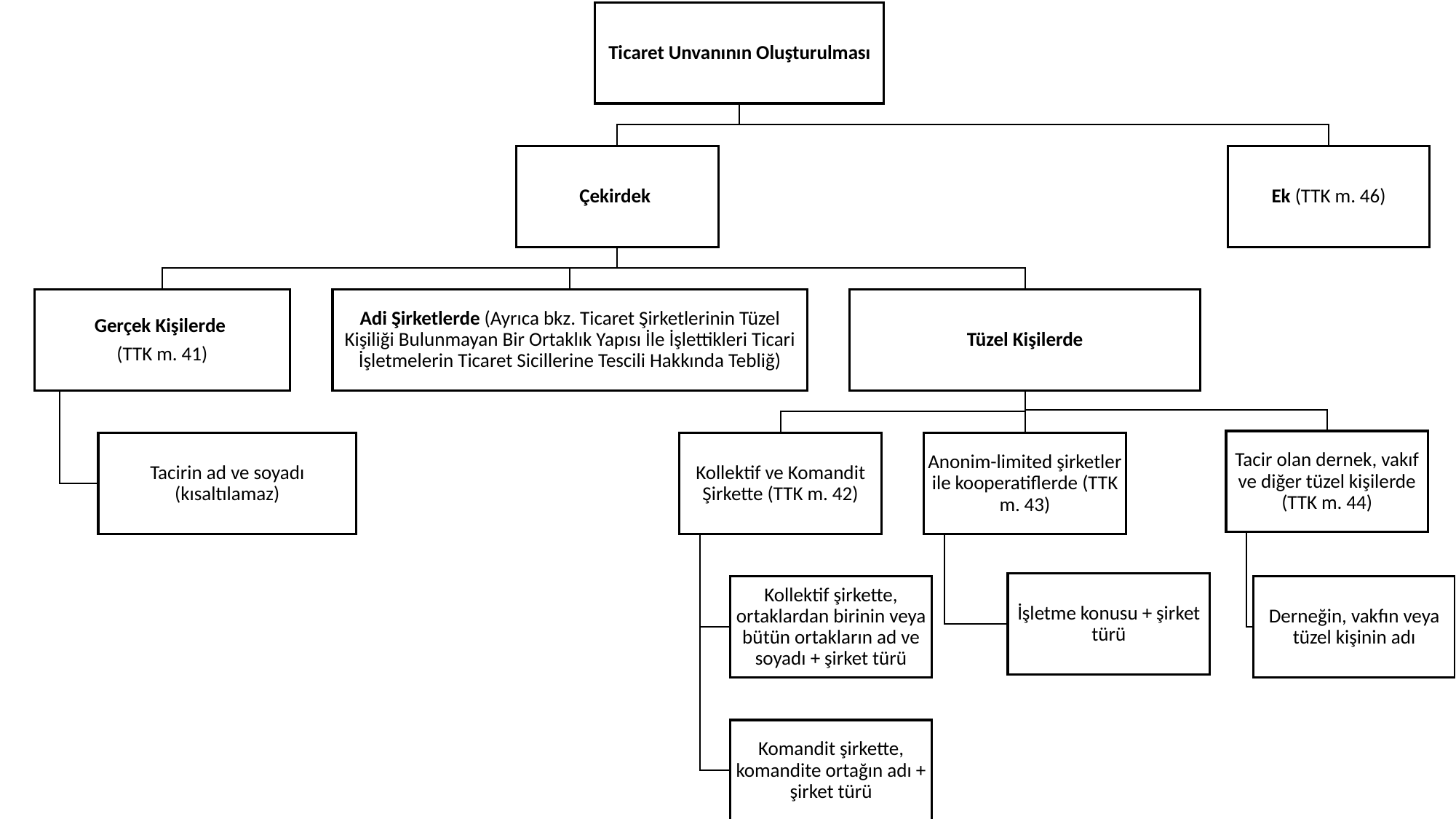

Ticaret Unvanının Oluşturulması
Çekirdek
Gerçek Kişilerde
(TTK m. 41)
Tacirin ad ve soyadı (kısaltılamaz)
Adi Şirketlerde (Ayrıca bkz. Ticaret Şirketlerinin Tüzel Kişiliği Bulunmayan Bir Ortaklık Yapısı İle İşlettikleri Ticari İşletmelerin Ticaret Sicillerine Tescili Hakkında Tebliğ)
Tüzel Kişilerde
Kollektif ve Komandit Şirkette (TTK m. 42)
Kollektif şirkette, ortaklardan birinin veya bütün ortakların ad ve soyadı + şirket türü
Komandit şirkette, komandite ortağın adı + şirket türü
Anonim-limited şirketler ile kooperatiflerde (TTK m. 43)
İşletme konusu + şirket türü
Tacir olan dernek, vakıf ve diğer tüzel kişilerde (TTK m. 44)
Derneğin, vakfın veya tüzel kişinin adı
Ek (TTK m. 46)